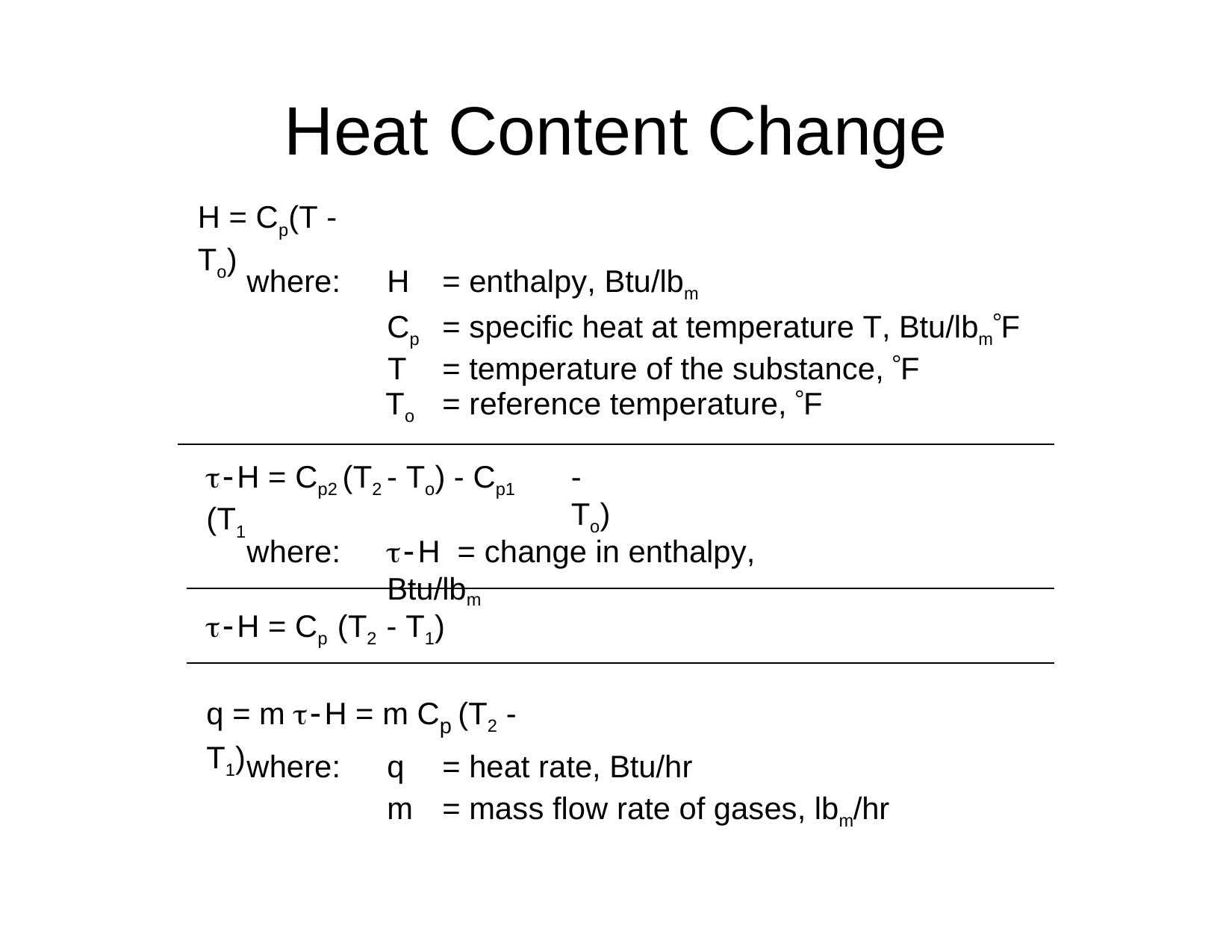

# Heat Content Change
H = Cp(T - To)
| where: | H | = enthalpy, Btu/lbm |
| --- | --- | --- |
|  | Cp | = specific heat at temperature T, Btu/lbm°F |
|  | T To | = temperature of the substance, °F = reference temperature, °F |
τ−H = Cp2 (T2 - To) - Cp1 (T1
-	To)
τ−H  = change in enthalpy, Btu/lbm
where:

τ−H = Cp  (T2  - T1)

q = m τ−H = m Cp (T2 - T1)

| where: | q | = heat rate, Btu/hr |
| --- | --- | --- |
|  | m | = mass flow rate of gases, lbm/hr |